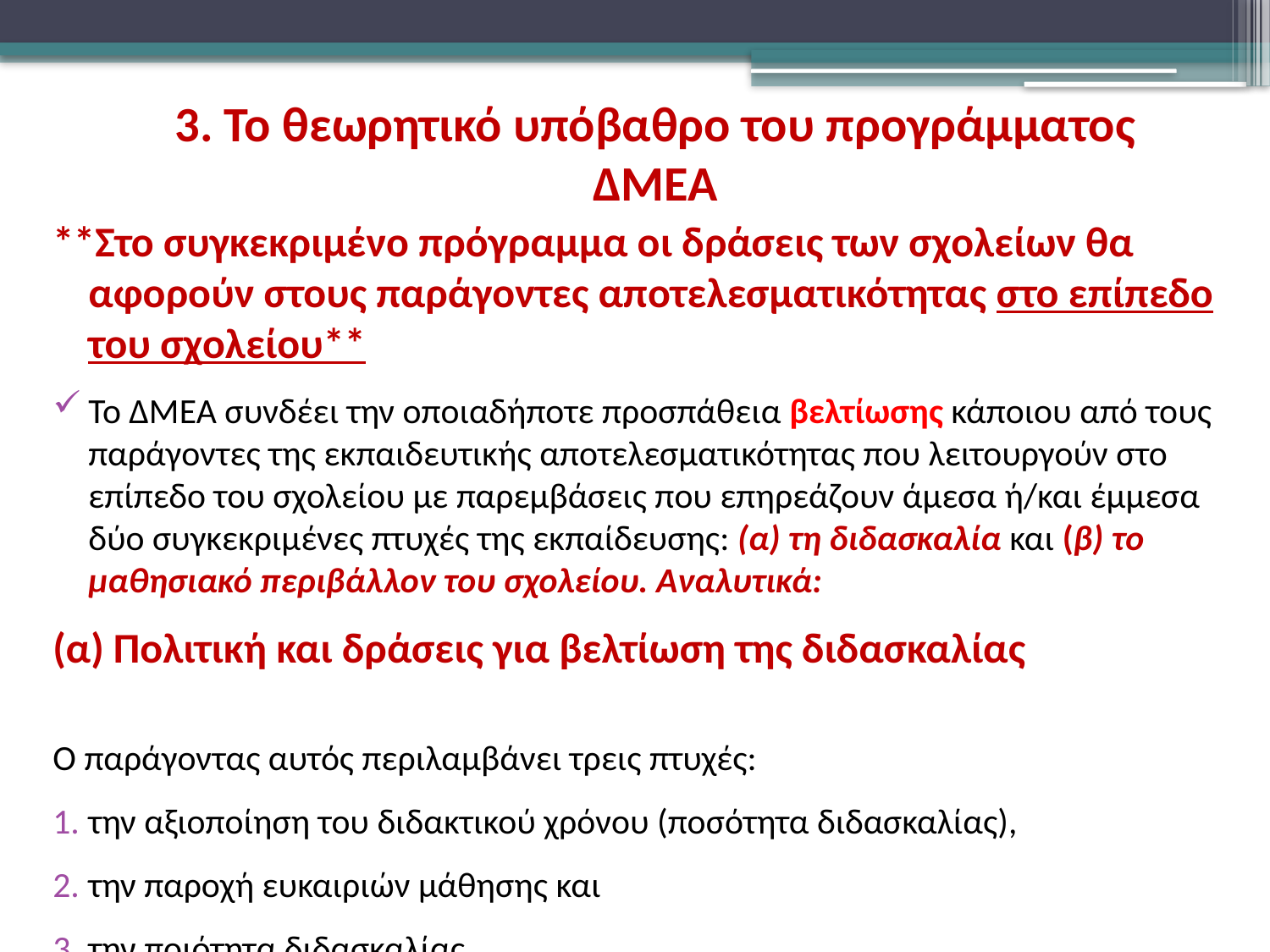

3. Το θεωρητικό υπόβαθρο του προγράμματος ΔΜΕΑ
**Στο συγκεκριμένο πρόγραμμα οι δράσεις των σχολείων θα αφορούν στους παράγοντες αποτελεσματικότητας στο επίπεδο του σχολείου**
Το ΔΜΕΑ συνδέει την οποιαδήποτε προσπάθεια βελτίωσης κάποιου από τους παράγοντες της εκπαιδευτικής αποτελεσματικότητας που λειτουργούν στο επίπεδο του σχολείου με παρεμβάσεις που επηρεάζουν άμεσα ή/και έμμεσα δύο συγκεκριμένες πτυχές της εκπαίδευσης: (α) τη διδασκαλία και (β) το μαθησιακό περιβάλλον του σχολείου. Αναλυτικά:
(α) Πολιτική και δράσεις για βελτίωση της διδασκαλίας
O παράγοντας αυτός περιλαμβάνει τρεις πτυχές:
την αξιοποίηση του διδακτικού χρόνου (ποσότητα διδασκαλίας),
την παροχή ευκαιριών μάθησης και
την ποιότητα διδασκαλίας.